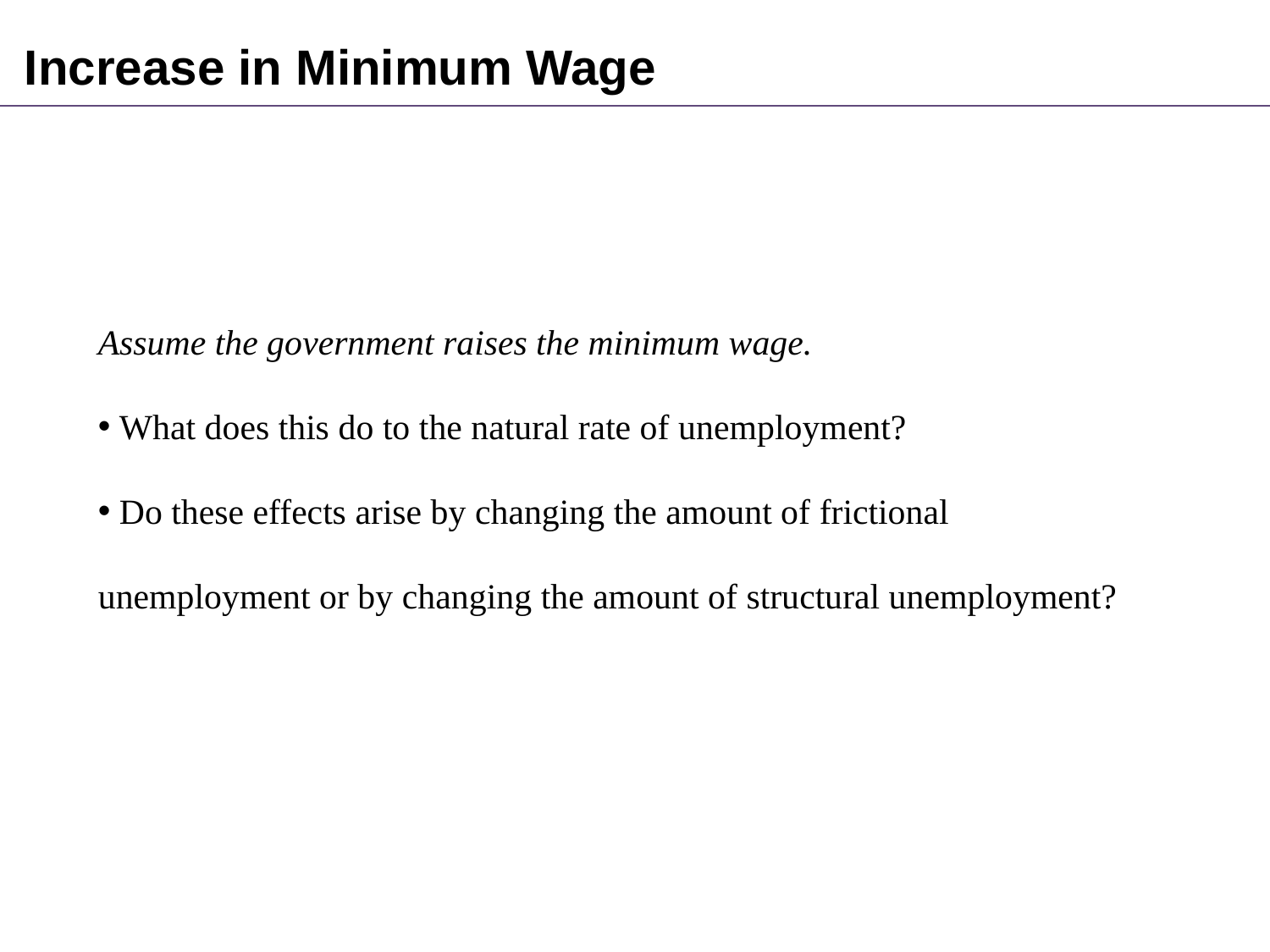

Increase in Minimum Wage
Assume the government raises the minimum wage.
 What does this do to the natural rate of unemployment?
 Do these effects arise by changing the amount of frictional
unemployment or by changing the amount of structural unemployment?